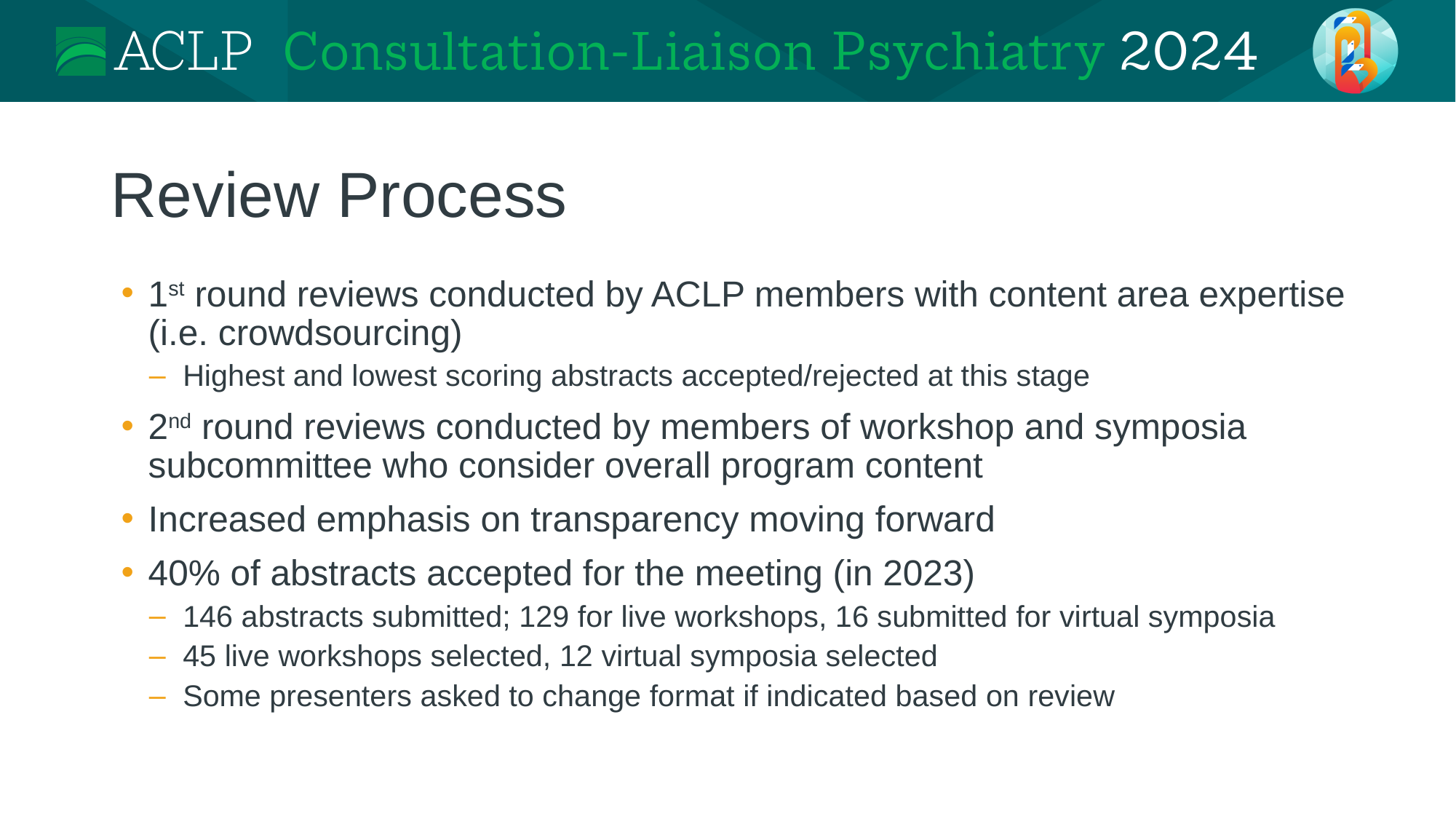

Review Process

1st round reviews conducted by ACLP members with content area expertise (i.e. crowdsourcing)
Highest and lowest scoring abstracts accepted/rejected at this stage
2nd round reviews conducted by members of workshop and symposia subcommittee who consider overall program content
Increased emphasis on transparency moving forward
40% of abstracts accepted for the meeting (in 2023)
146 abstracts submitted; 129 for live workshops, 16 submitted for virtual symposia
45 live workshops selected, 12 virtual symposia selected
Some presenters asked to change format if indicated based on review